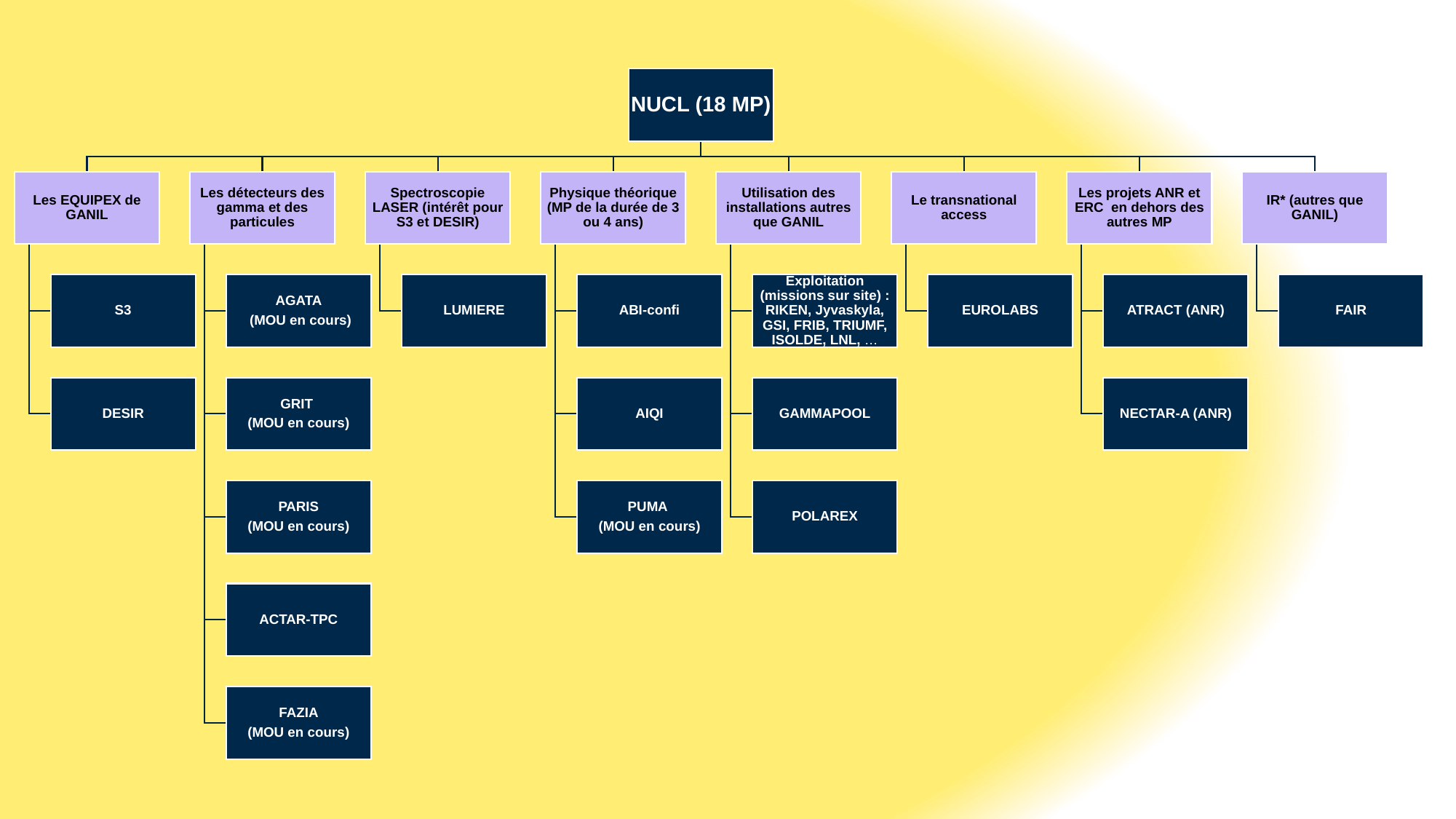

NUCL (18 MP)
Les EQUIPEX de GANIL
S3
DESIR
Les détecteurs des gamma et des particules
AGATA
 (MOU en cours)
GRIT
(MOU en cours)
PARIS
(MOU en cours)
ACTAR-TPC
FAZIA
(MOU en cours)
Spectroscopie LASER (intérêt pour S3 et DESIR)
LUMIERE
Physique théorique (MP de la durée de 3 ou 4 ans)
ABI-confi
AIQI
PUMA
(MOU en cours)
Utilisation des installations autres que GANIL
Exploitation (missions sur site) : RIKEN, Jyvaskyla, GSI, FRIB, TRIUMF, ISOLDE, LNL, …
GAMMAPOOL
POLAREX
Le transnational access
EUROLABS
Les projets ANR et ERC  en dehors des autres MP
ATRACT (ANR)
NECTAR-A (ANR)
IR* (autres que GANIL)
FAIR